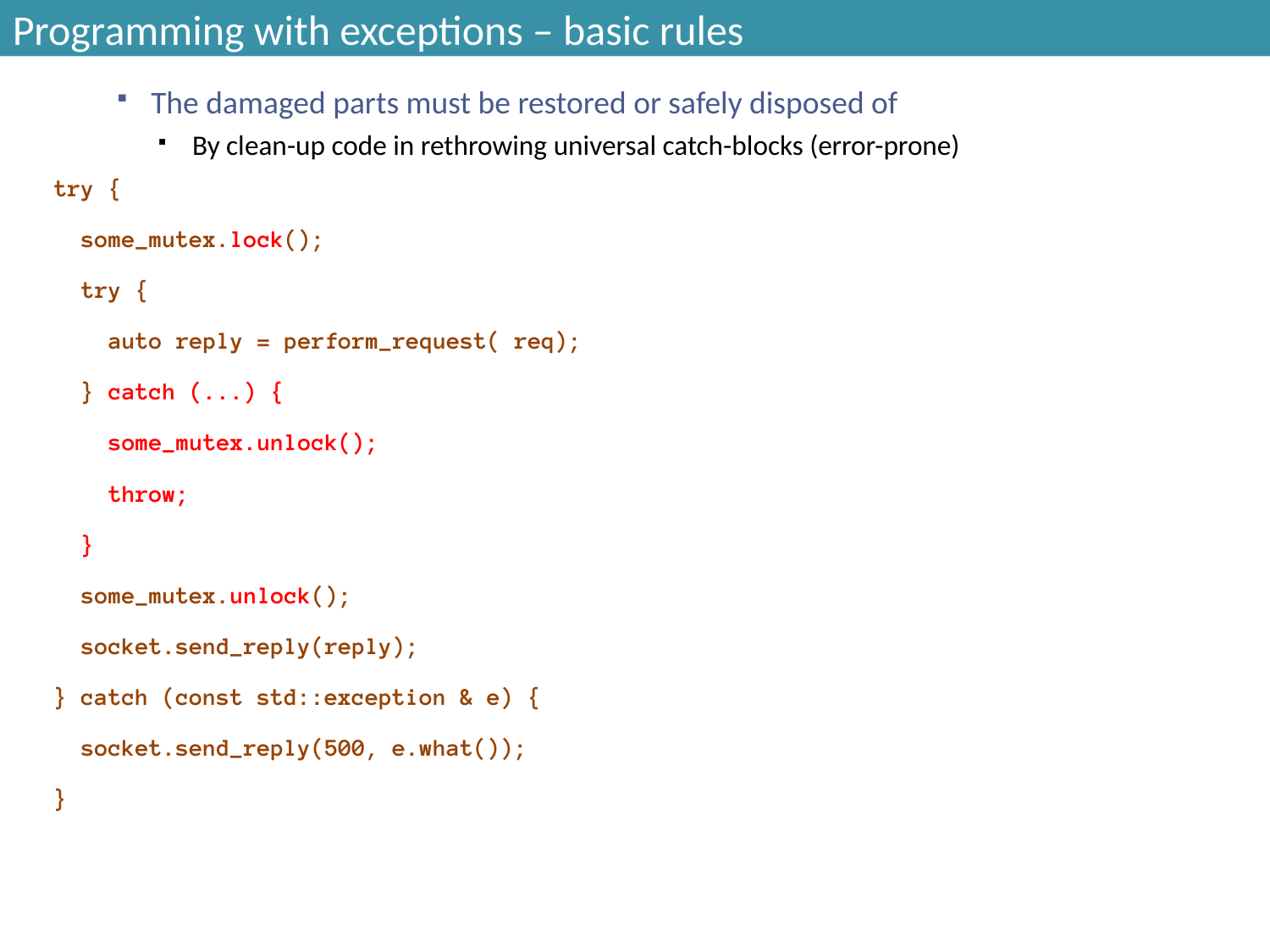

# Programming with exceptions – basic rules
The damaged parts must be restored or safely disposed of
By clean-up code in rethrowing universal catch-blocks (error-prone)
  try {
    some_mutex.lock();
    try {
      auto reply = perform_request( req);
    } catch (...) {
      some_mutex.unlock();
      throw;
    }
    some_mutex.unlock();
    socket.send_reply(reply);
  } catch (const std::exception & e) {
    socket.send_reply(500, e.what());
  }